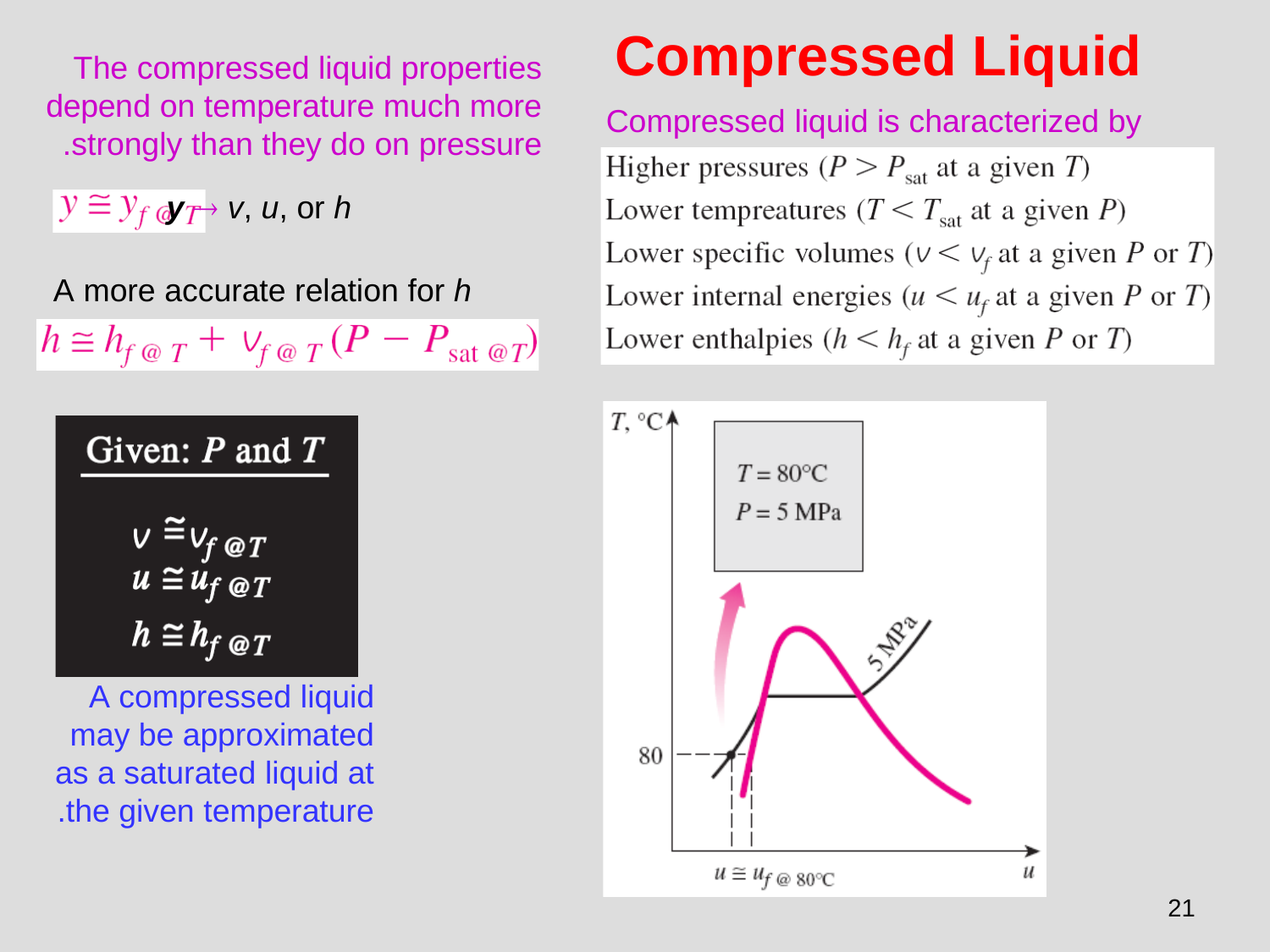

Compressed Liquid

Compressed liquid is characterized by
The compressed liquid properties depend on temperature much more strongly than they do on pressure.

y → v, u, or h

A more accurate relation for h

A compressed liquid may be approximated as a saturated liquid at the given temperature.
21